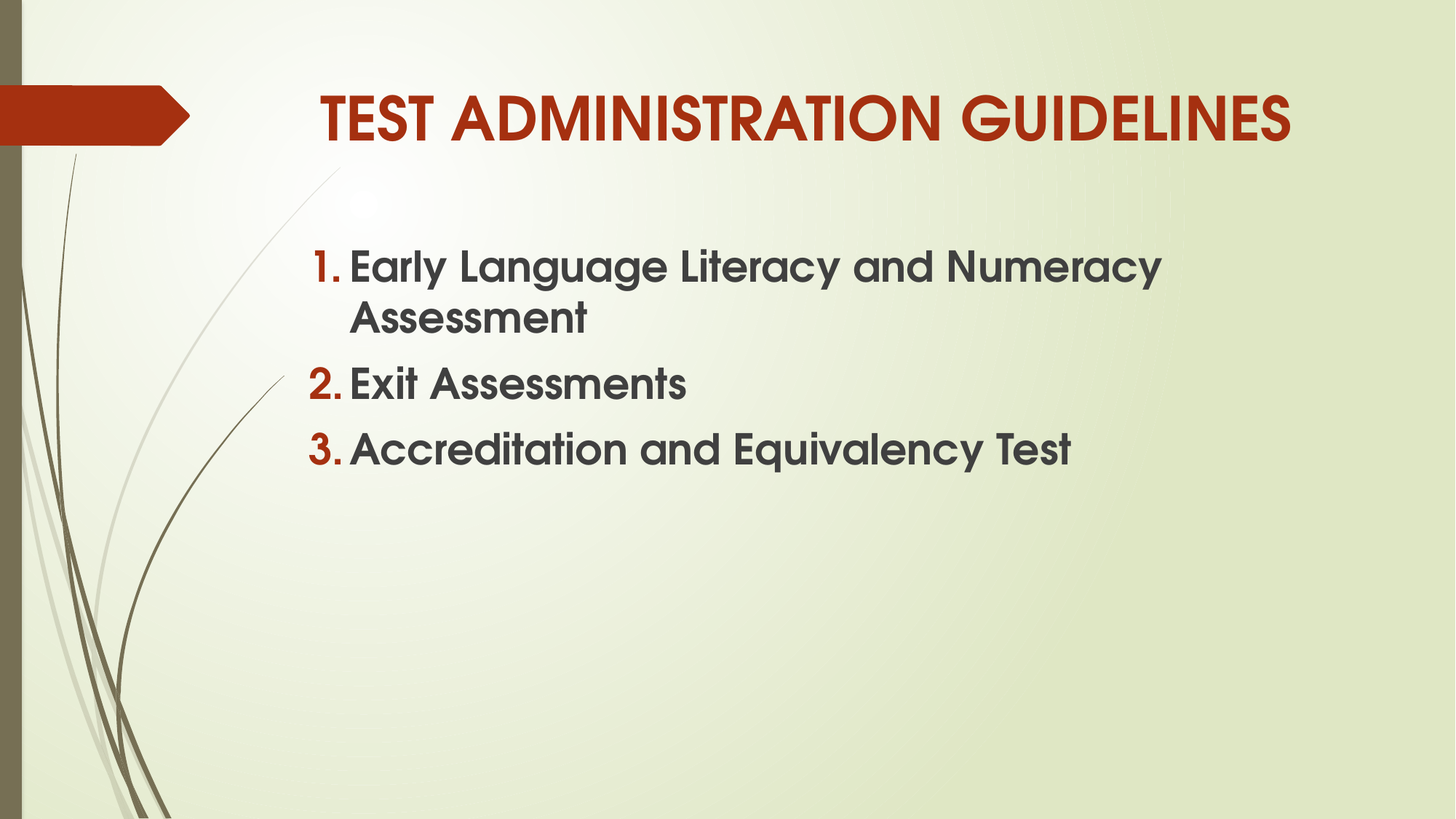

# TEST ADMINISTRATION GUIDELINES

Early Language Literacy and Numeracy Assessment
Exit Assessments
Accreditation and Equivalency Test